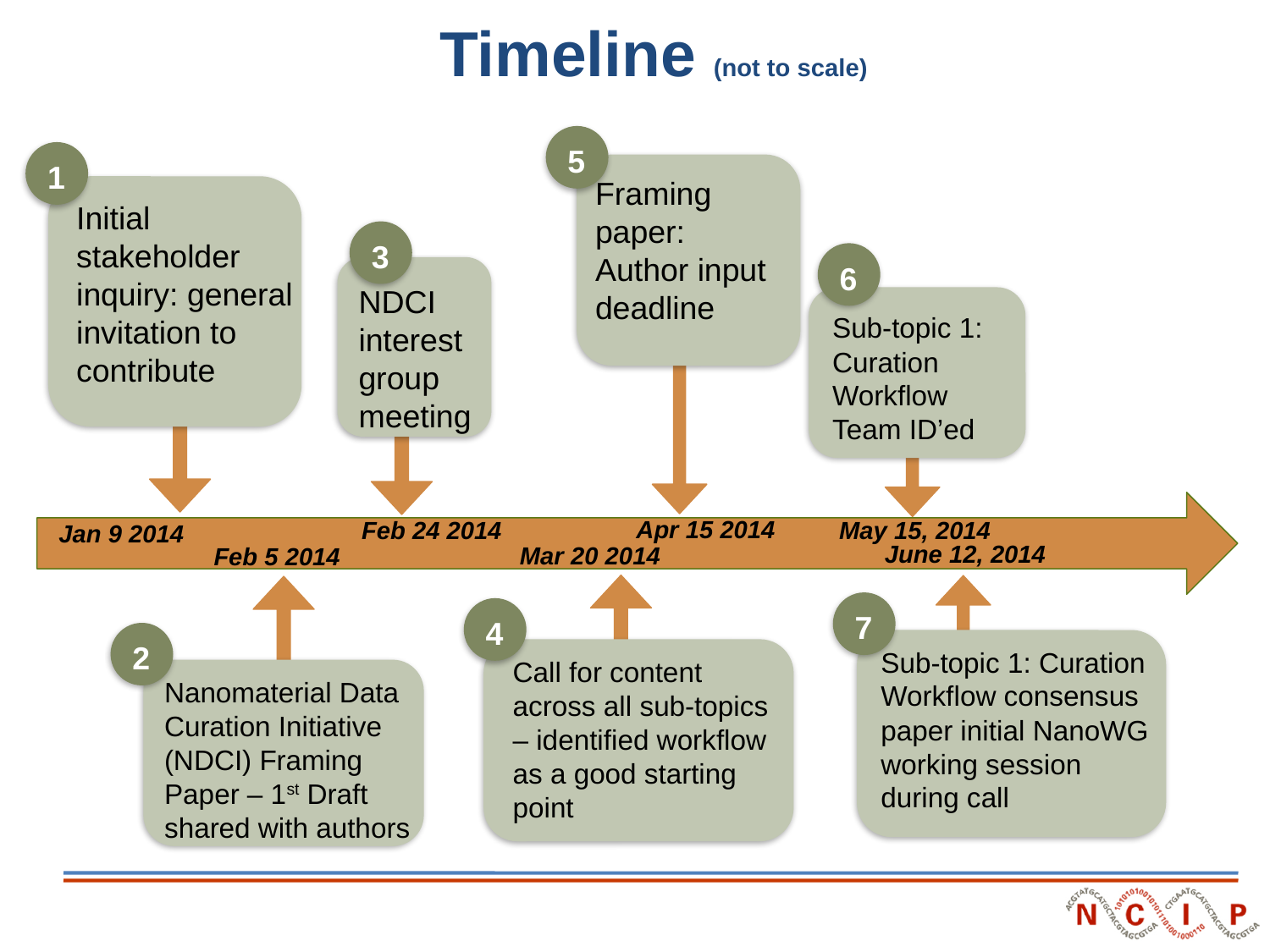

# Timeline (not to scale)
5
1

Framing paper:
Author input deadline

Initial stakeholder inquiry: general invitation to contribute
3
6

NDCI interest group meeting

Sub-topic 1: Curation Workflow Team ID’ed

Apr 15 2014
Feb 24 2014
May 15, 2014
Jan 9 2014
June 12, 2014
Mar 20 2014
Feb 5 2014

7
4
2

Sub-topic 1: Curation Workflow consensus paper initial NanoWG working session during call

Call for content across all sub-topics – identified workflow as a good starting point

Nanomaterial Data Curation Initiative (NDCI) Framing Paper – 1st Draft shared with authors